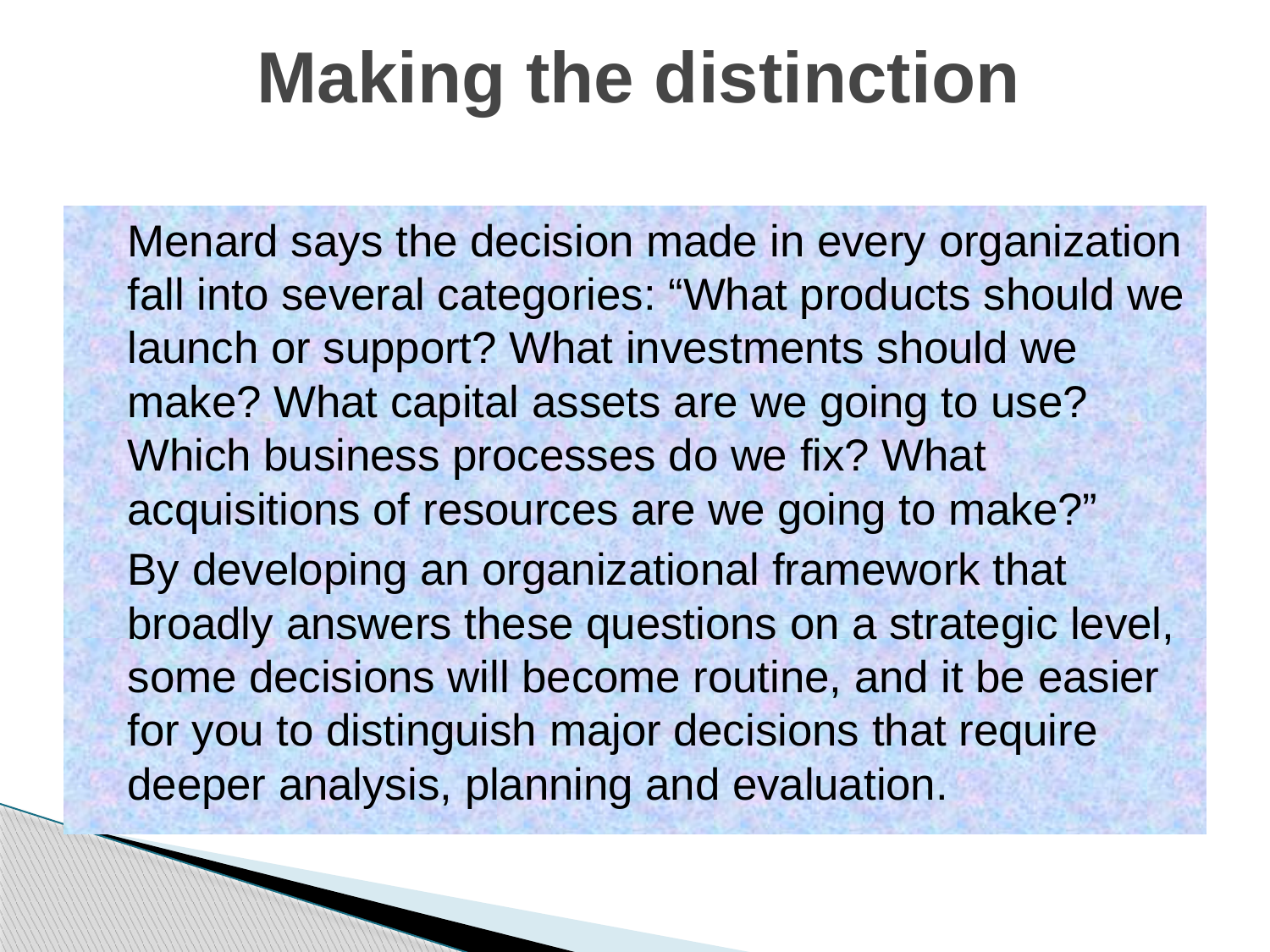

# Making the distinction
	Menard says the decision made in every organization fall into several categories: “What products should we launch or support? What investments should we make? What capital assets are we going to use? Which business processes do we fix? What acquisitions of resources are we going to make?”
	By developing an organizational framework that broadly answers these questions on a strategic level, some decisions will become routine, and it be easier for you to distinguish major decisions that require deeper analysis, planning and evaluation.